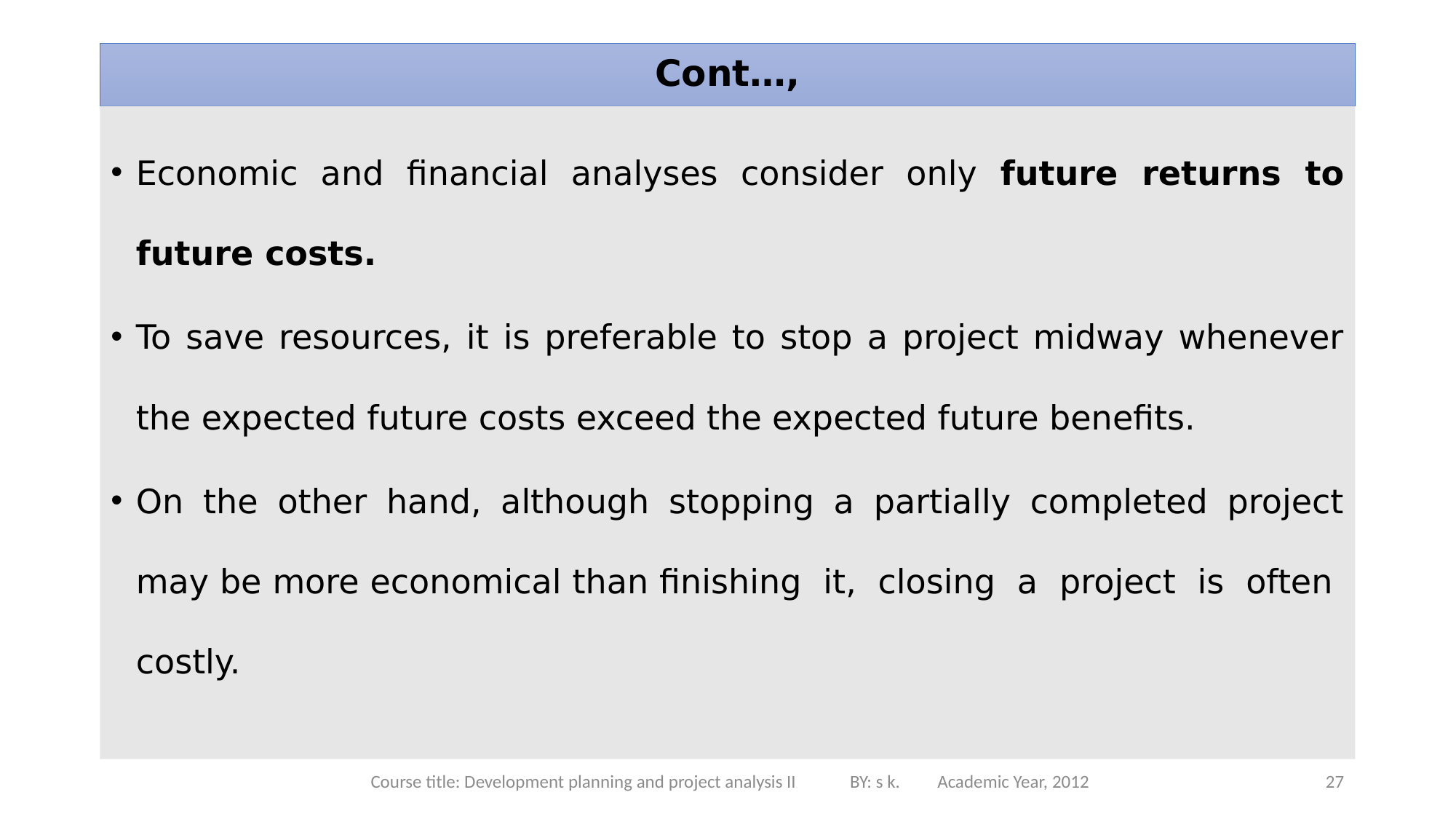

# Cont…,
Economic and financial analyses consider only future returns to future costs.
To save resources, it is preferable to stop a project midway whenever the expected future costs exceed the expected future benefits.
On the other hand, although stopping a partially completed project may be more economical than finishing  it,  closing  a  project  is  often  costly.

Course title: Development planning and project analysis II             BY: s k.         Academic Year, 2012
27